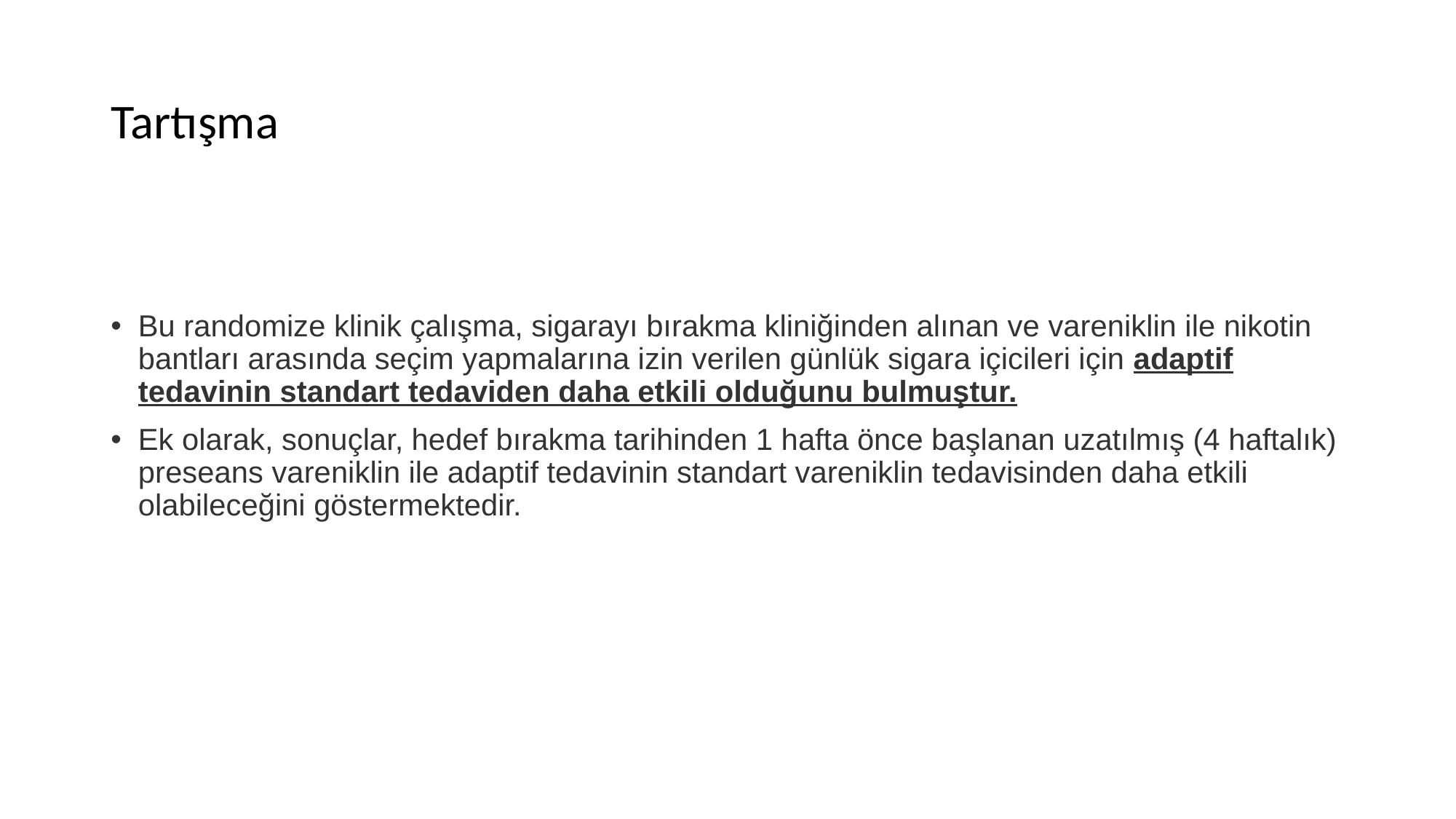

# Tartışma
Bu randomize klinik çalışma, sigarayı bırakma kliniğinden alınan ve vareniklin ile nikotin bantları arasında seçim yapmalarına izin verilen günlük sigara içicileri için adaptif tedavinin standart tedaviden daha etkili olduğunu bulmuştur.
Ek olarak, sonuçlar, hedef bırakma tarihinden 1 hafta önce başlanan uzatılmış (4 haftalık) preseans vareniklin ile adaptif tedavinin standart vareniklin tedavisinden daha etkili olabileceğini göstermektedir.